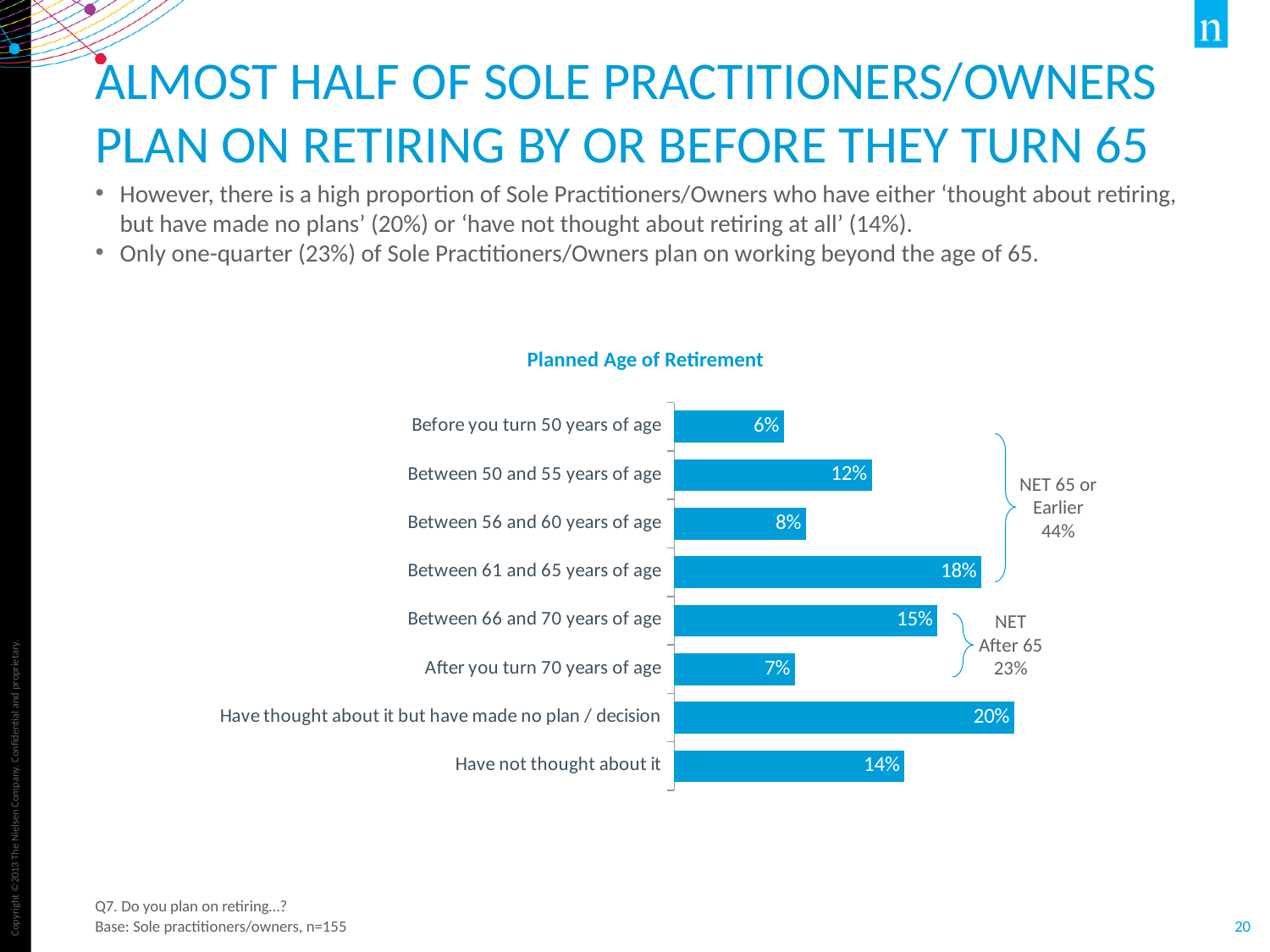

# Almost half of Sole Practitioners/Owners Plan on Retiring By or before They Turn 65
However, there is a high proportion of Sole Practitioners/Owners who have either ‘thought about retiring, but have made no plans’ (20%) or ‘have not thought about retiring at all’ (14%).
Only one-quarter (23%) of Sole Practitioners/Owners plan on working beyond the age of 65.
Planned Age of Retirement

### Chart

| Category | Total |
|---|---|
| Before you turn 50 years of age | 0.06451612903225808 |
| Between 50 and 55 years of age | 0.11612903225806452 |
| Between 56 and 60 years of age | 0.0774193548387097 |
| Between 61 and 65 years of age | 0.18064516129032265 |
| Between 66 and 70 years of age | 0.1548387096774194 |
| After you turn 70 years of age | 0.07096774193548389 |
| Have thought about it but have made no plan / decision | 0.2 |
| Have not thought about it | 0.13548387096774195 |
NET 65 or Earlier 44%
NET After 65 23%

Q7. Do you plan on retiring…?
Base: Sole practitioners/owners, n=155